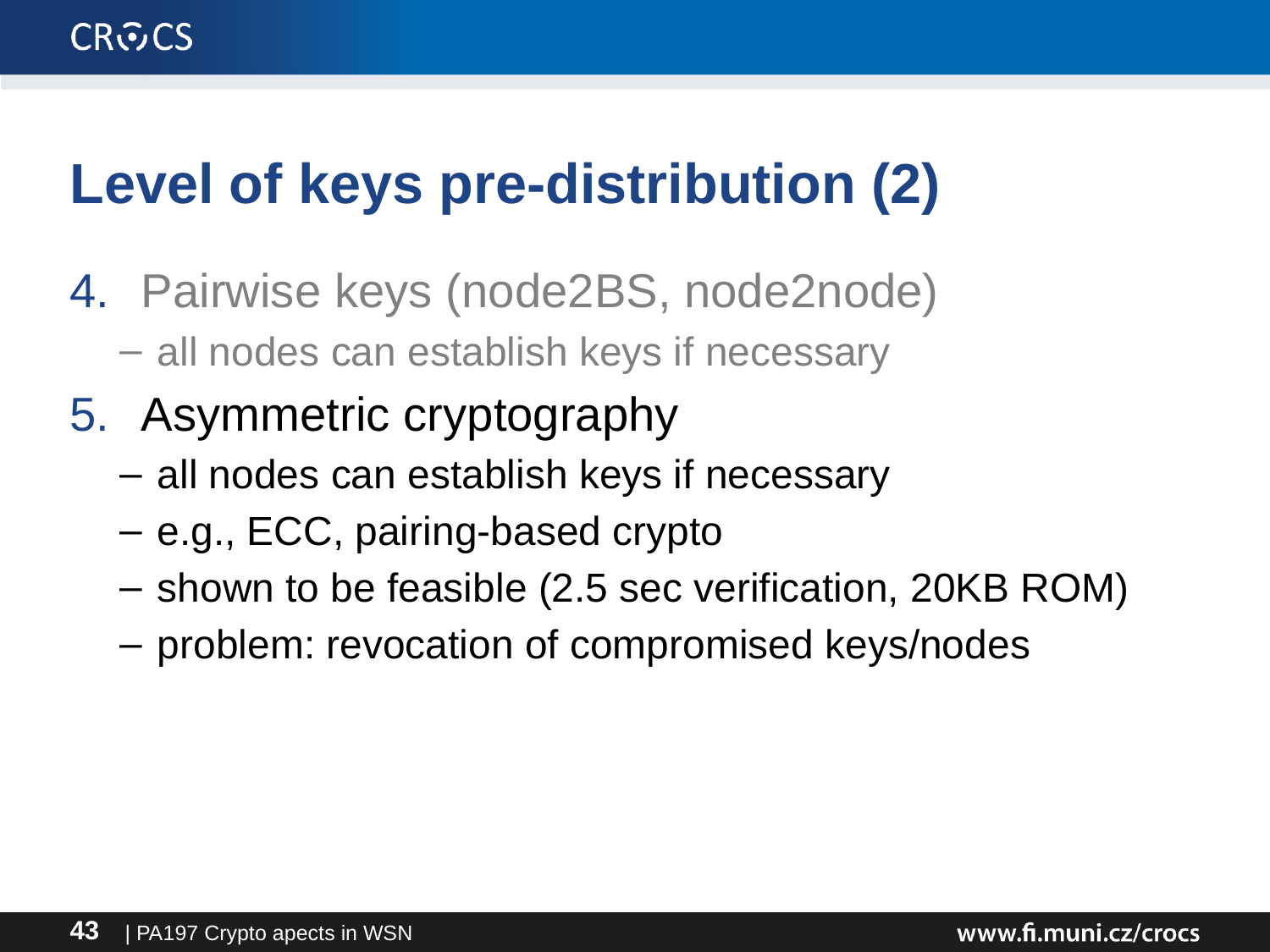

# Level of keys pre-distribution (2)
Pairwise keys (node2BS, node2node)
all nodes can establish keys if necessary
Asymmetric cryptography
all nodes can establish keys if necessary
e.g., ECC, pairing-based crypto
shown to be feasible (2.5 sec verification, 20KB ROM)
problem: revocation of compromised keys/nodes
| PA197 Crypto apects in WSN
43